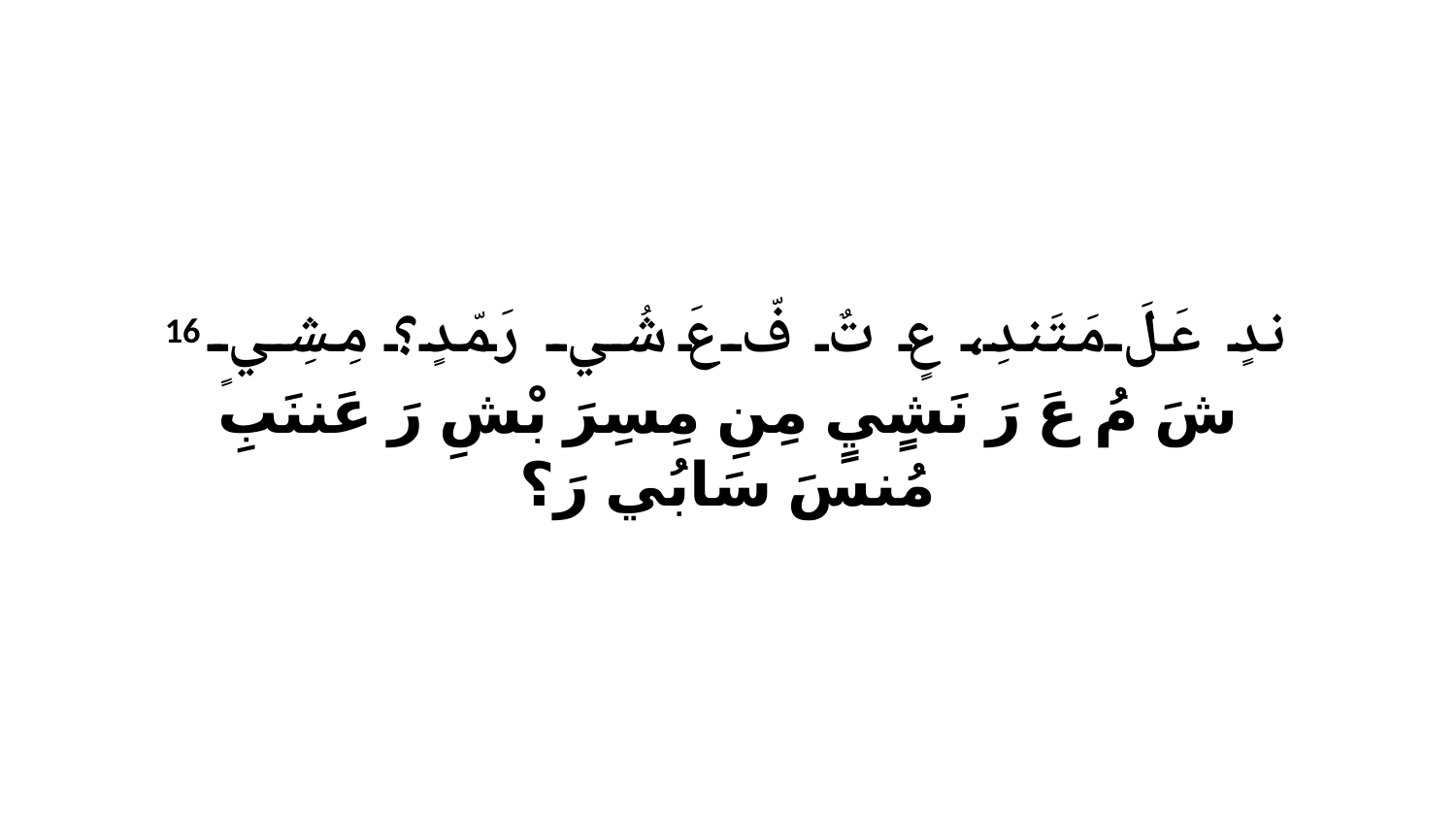

16 ندٍ عَلَ مَتَندِ، عٍ تٌ فّ عَ شُي رَ مّدٍ؟ مِشِيٍ شَ مُ عَ رَ نَشٍيٍ مِنِ مِسِرَ بْشِ رَ عَننَبِ مُنسَ سَابُي رَ؟